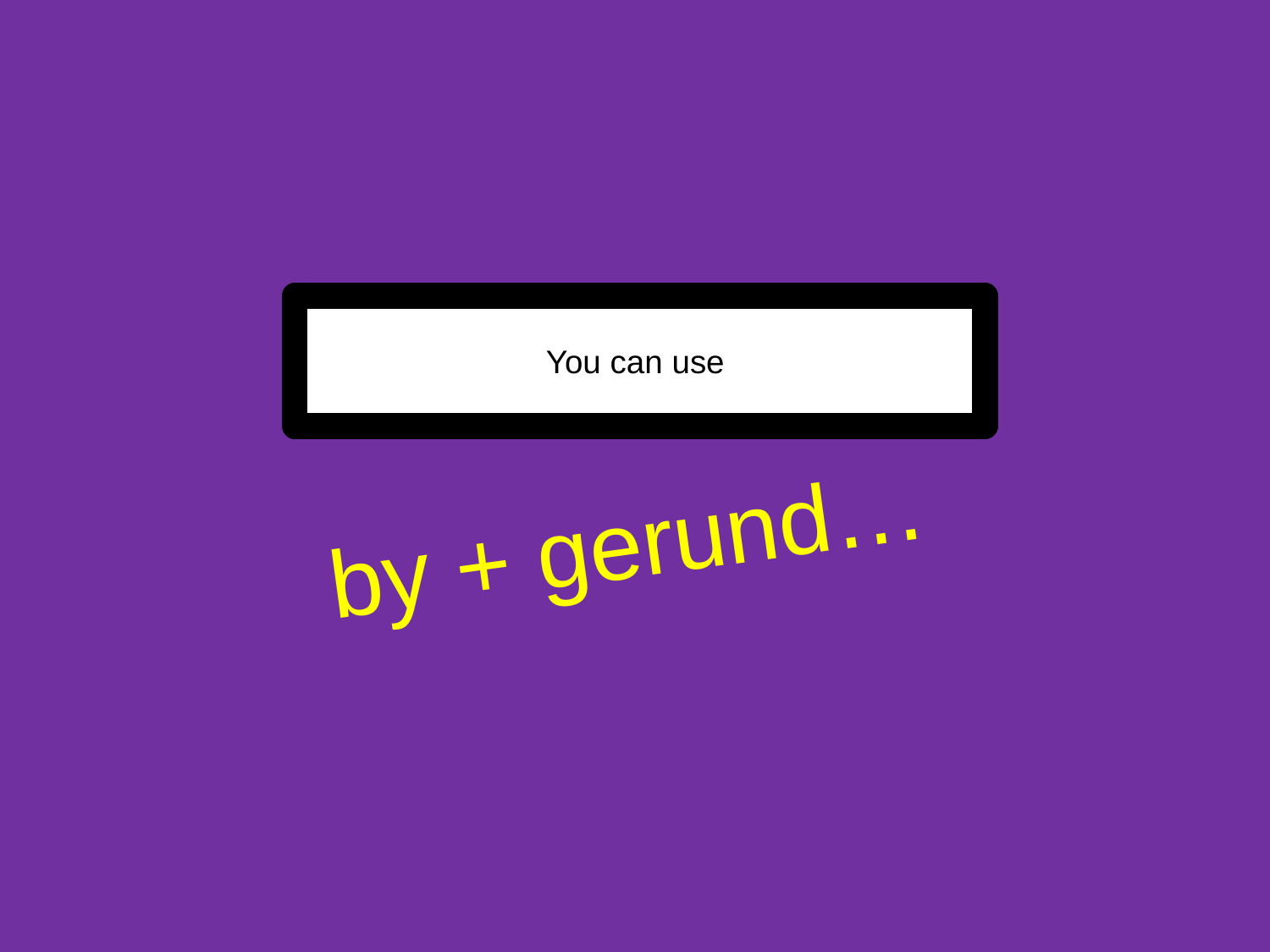

# You can use
by + gerund…